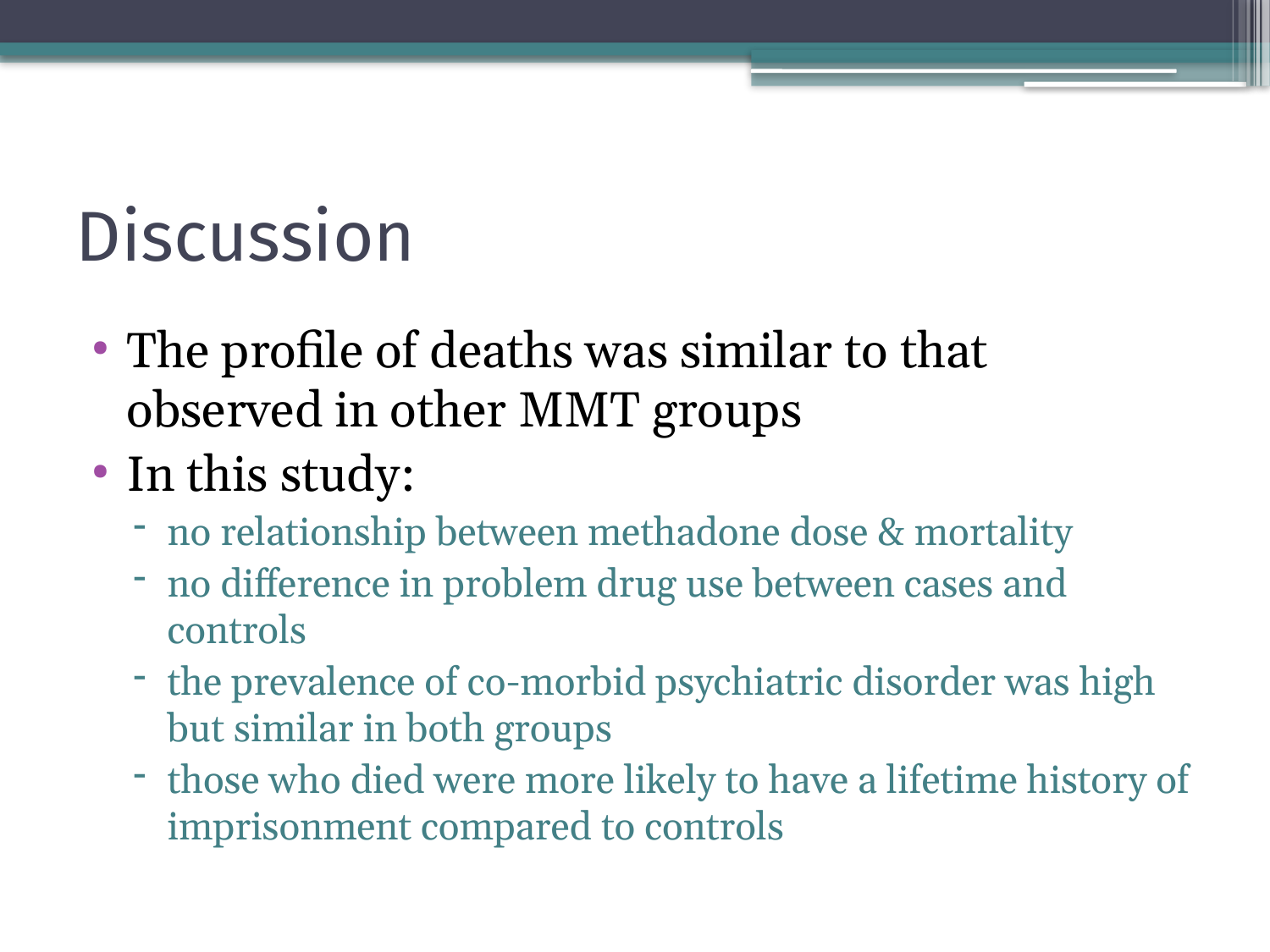

# Discussion
The profile of deaths was similar to that observed in other MMT groups
In this study:
no relationship between methadone dose & mortality
no difference in problem drug use between cases and controls
the prevalence of co-morbid psychiatric disorder was high but similar in both groups
those who died were more likely to have a lifetime history of imprisonment compared to controls